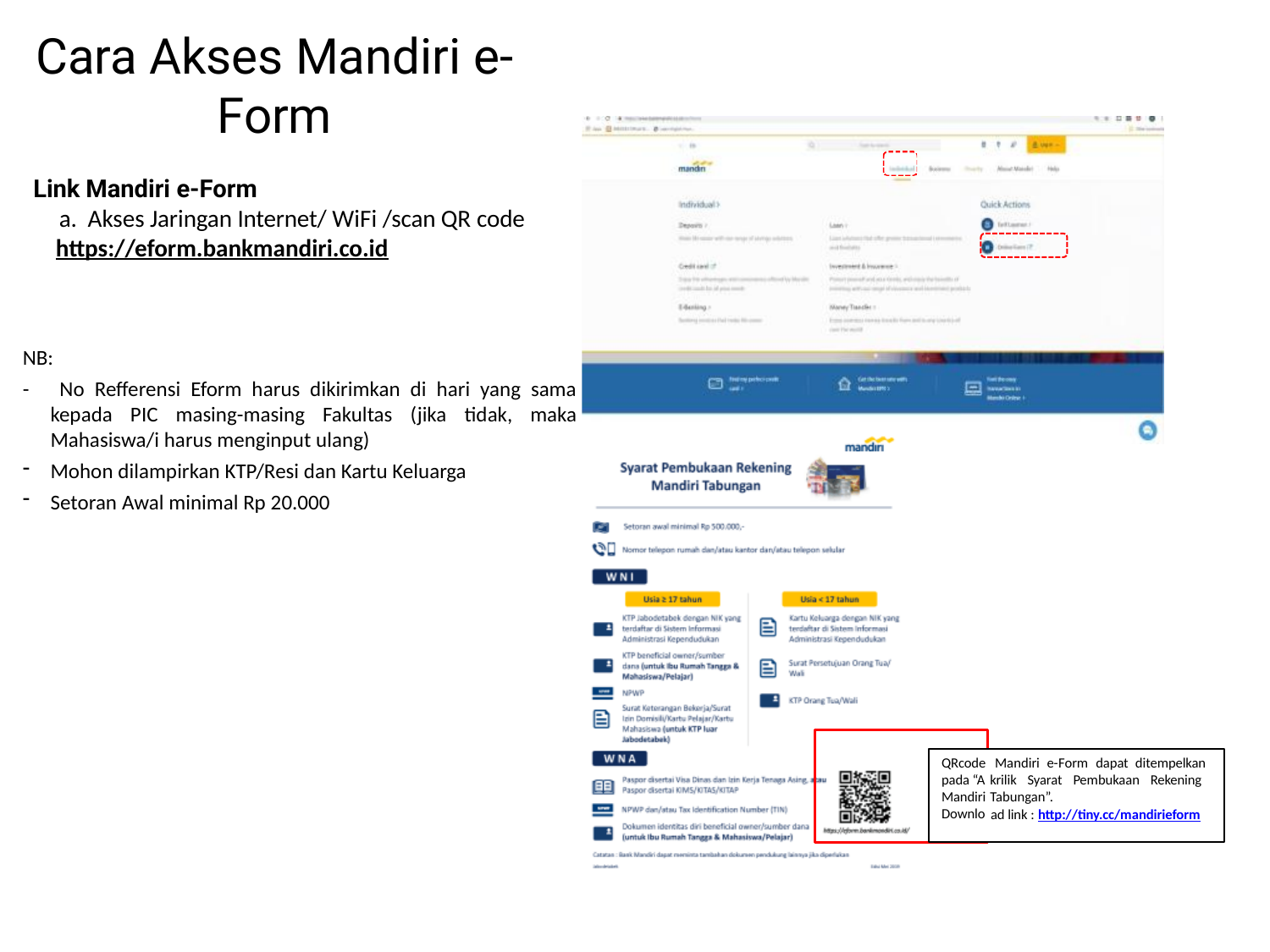

# Cara Akses Mandiri e-Form

Link Mandiri e-Form
a.  Akses Jaringan Internet/ WiFi /scan QR code
https://eform.bankmandiri.co.id
NB:
-   No Refferensi Eform harus dikirimkan di hari yang sama kepada PIC masing-masing Fakultas (jika tidak, maka Mahasiswa/i harus menginput ulang)
Mohon dilampirkan KTP/Resi dan Kartu Keluarga
Setoran Awal minimal Rp 20.000

QRcode  pada “A  Mandiri  Downlo
Mandiri e-Form dapat ditempelkan  krilik Syarat Pembukaan Rekening  Tabungan”.
ad link : http://tiny.cc/mandirieform